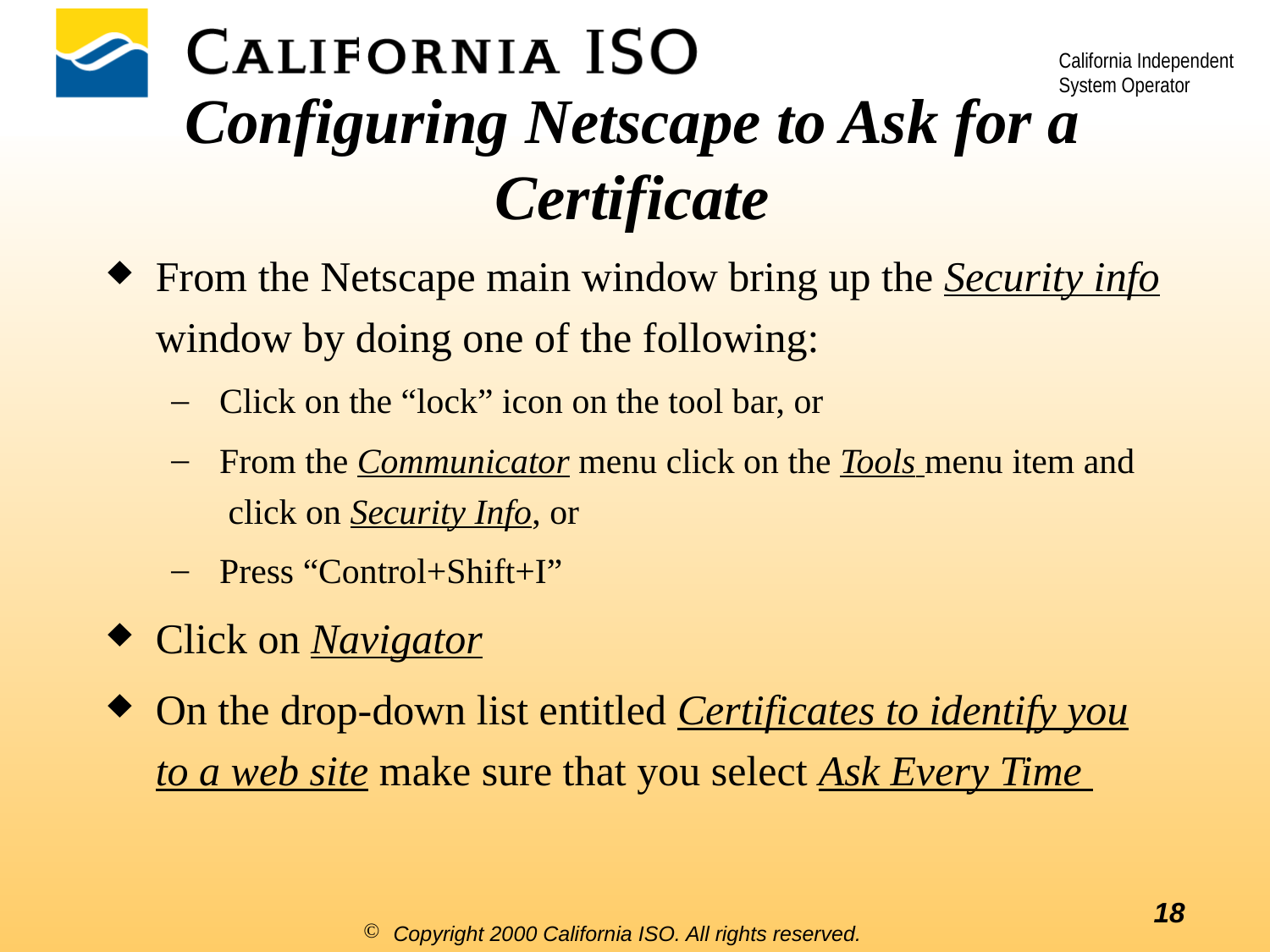

# Configuring Netscape to Ask for a Certificate
From the Netscape main window bring up the Security info window by doing one of the following:
Click on the “lock” icon on the tool bar, or
From the Communicator menu click on the Tools menu item and     click on Security Info, or
Press “Control+Shift+I”
Click on Navigator
On the drop-down list entitled Certificates to identify you to a web site make sure that you select Ask Every Time